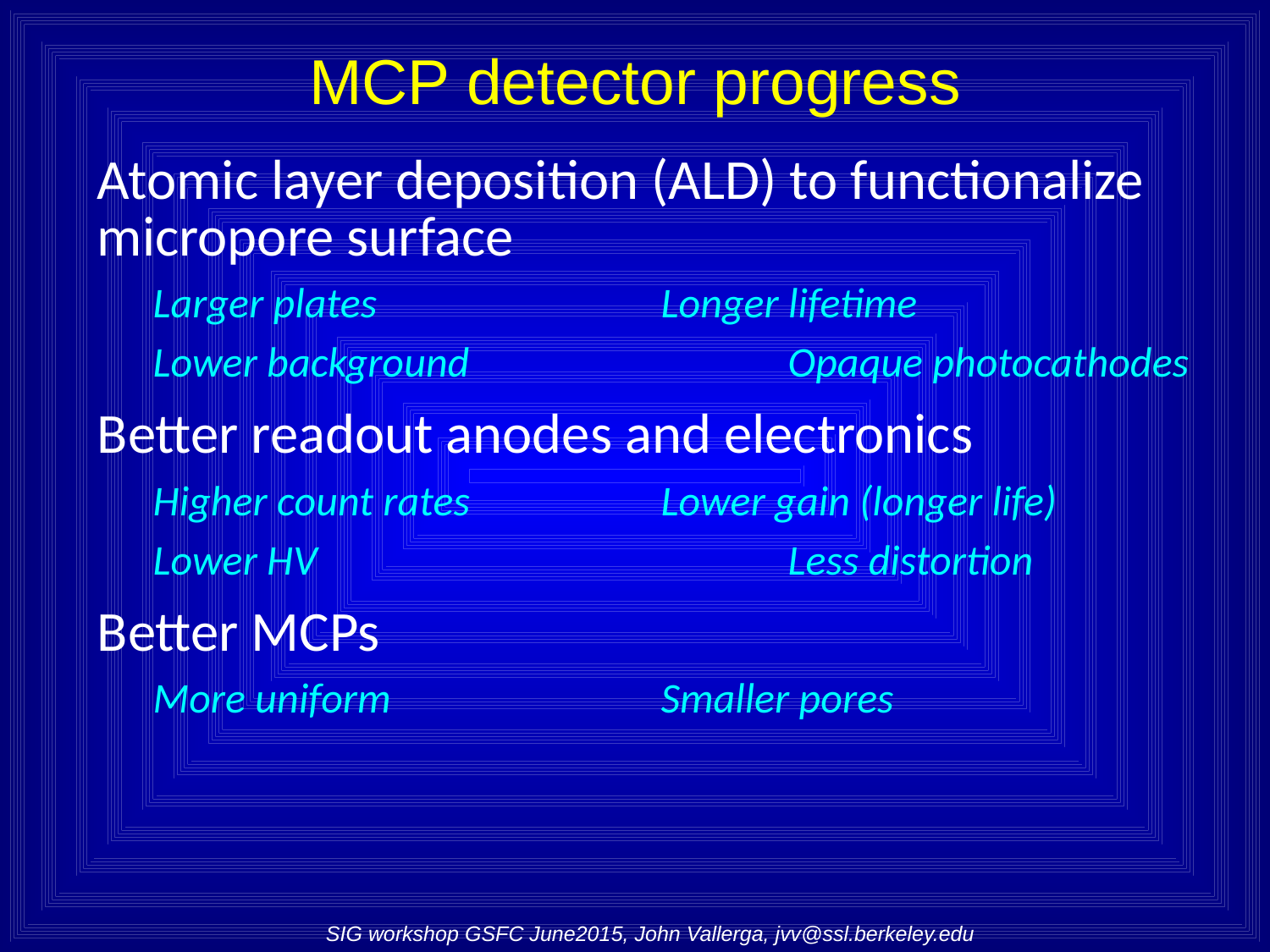

# MCP detector progress
Atomic layer deposition (ALD) to functionalize micropore surface
Larger plates			Longer lifetime
Lower background			Opaque photocathodes
Better readout anodes and electronics
Higher count rates 		Lower gain (longer life)
Lower HV 				Less distortion
Better MCPs
More uniform			Smaller pores